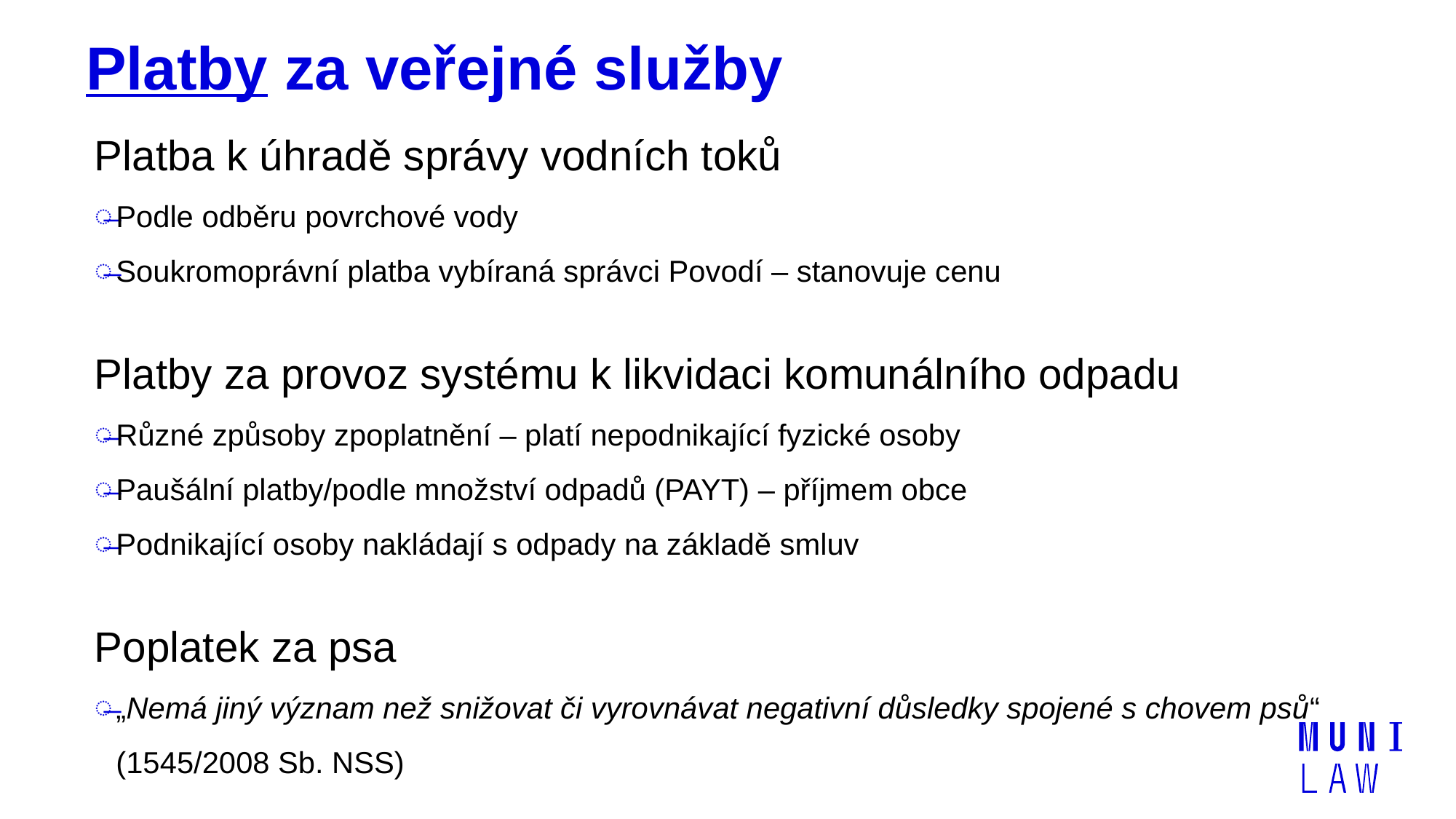

# Platby za veřejné služby
Platba k úhradě správy vodních toků
Podle odběru povrchové vody
Soukromoprávní platba vybíraná správci Povodí – stanovuje cenu

Platby za provoz systému k likvidaci komunálního odpadu
Různé způsoby zpoplatnění – platí nepodnikající fyzické osoby
Paušální platby/podle množství odpadů (PAYT) – příjmem obce
Podnikající osoby nakládají s odpady na základě smluv

Poplatek za psa
„Nemá jiný význam než snižovat či vyrovnávat negativní důsledky spojené s chovem psů“ (1545/2008 Sb. NSS)